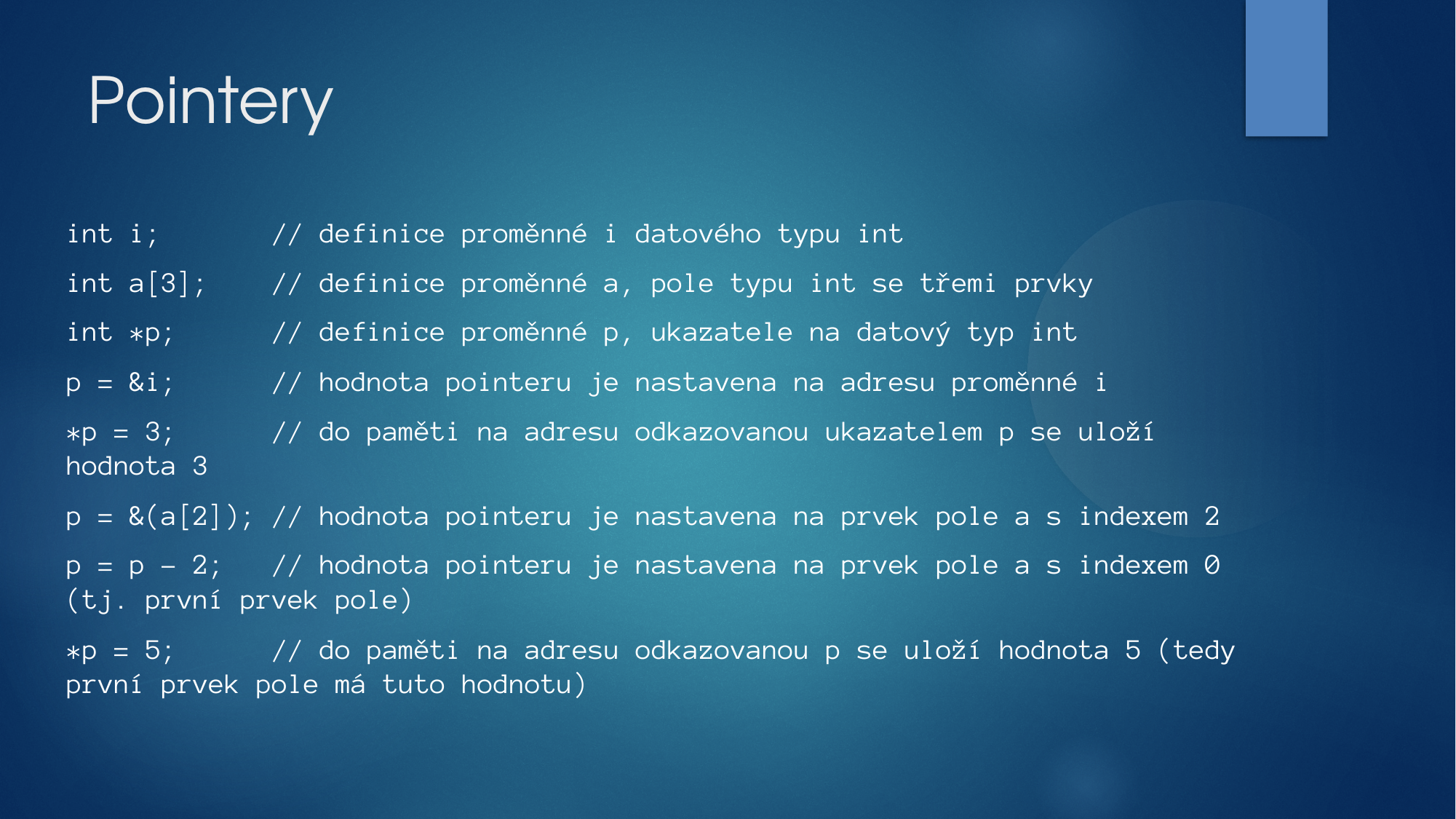

Pointery
int i;       // definice proměnné i datového typu int
int a[3];    // definice proměnné a, pole typu int se třemi prvky
int *p;      // definice proměnné p, ukazatele na datový typ int
p = &i;      // hodnota pointeru je nastavena na adresu proměnné i
*p = 3;      // do paměti na adresu odkazovanou ukazatelem p se uloží 							hodnota 3
p = &(a[2]); // hodnota pointeru je nastavena na prvek pole a s indexem 2
p = p - 2;   // hodnota pointeru je nastavena na prvek pole a s indexem 0 						(tj. první prvek pole)
*p = 5;      // do paměti na adresu odkazovanou p se uloží hodnota 5 (tedy 						první prvek pole má tuto hodnotu)